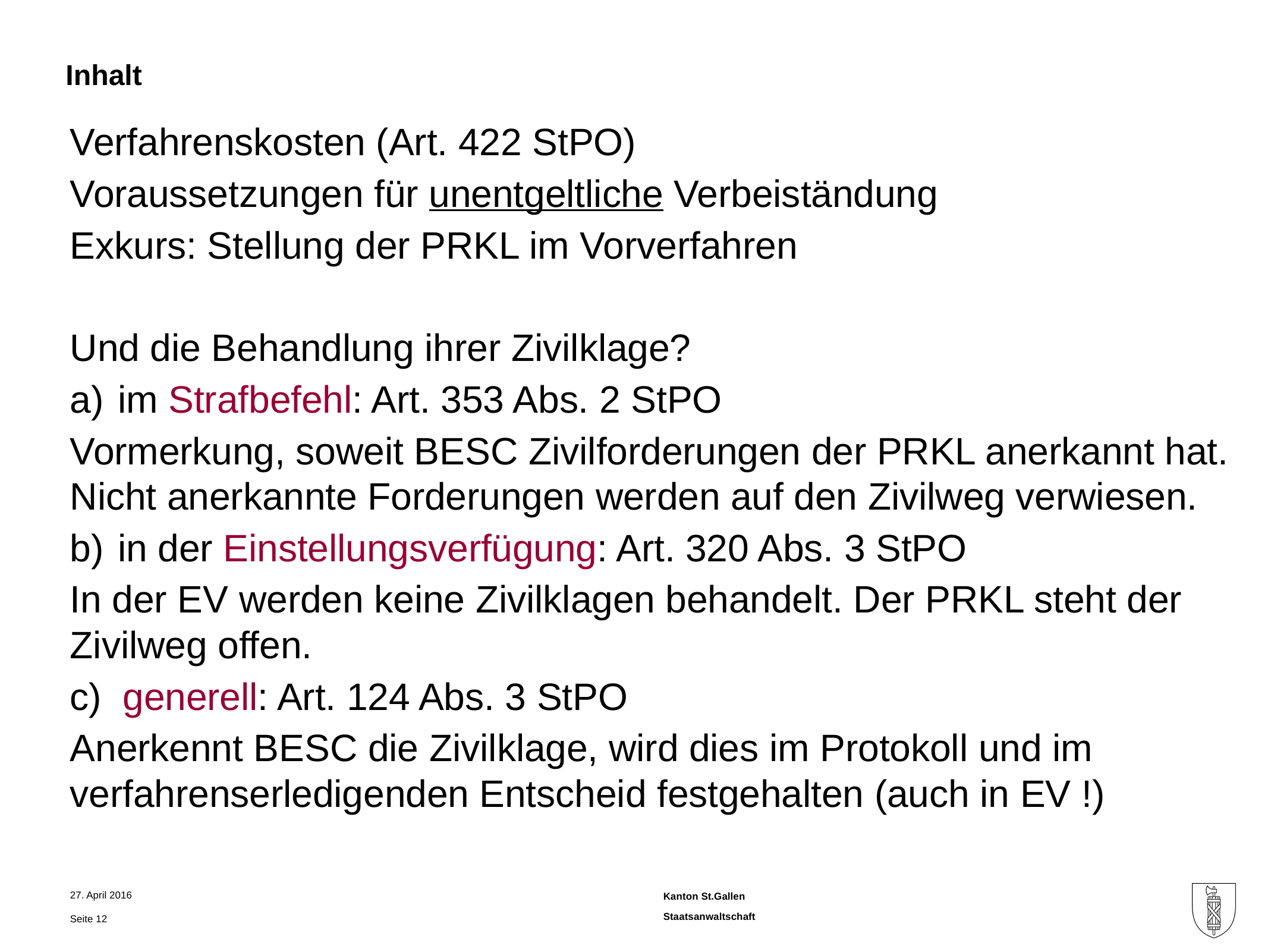

Verfahrenskosten (Art. 422 StPO)
Voraussetzungen für unentgeltliche Verbeiständung
Exkurs: Stellung der PRKL im Vorverfahren

Und die Behandlung ihrer Zivilklage?
im Strafbefehl: Art. 353 Abs. 2 StPO
Vormerkung, soweit BESC Zivilforderungen der PRKL anerkannt hat. Nicht anerkannte Forderungen werden auf den Zivilweg verwiesen.
in der Einstellungsverfügung: Art. 320 Abs. 3 StPO
In der EV werden keine Zivilklagen behandelt. Der PRKL steht der Zivilweg offen.
c)  generell: Art. 124 Abs. 3 StPO
Anerkennt BESC die Zivilklage, wird dies im Protokoll und im verfahrenserledigenden Entscheid festgehalten (auch in EV !)
27. April 2016
Seite 12
Staatsanwaltschaft